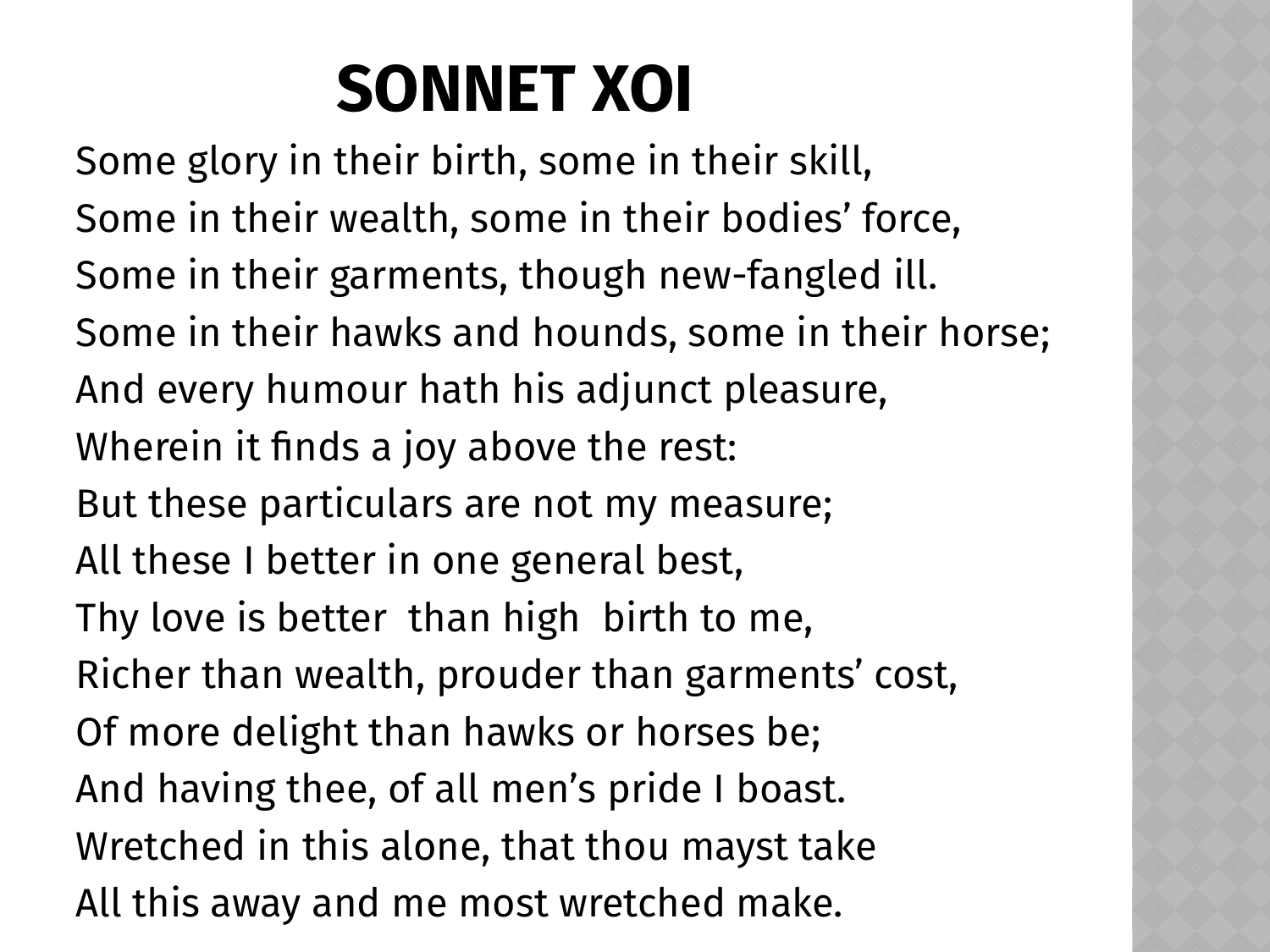

# Sonnet XOI
Some glory in their birth, some in their skill,
Some in their wealth, some in their bodies’ force,
Some in their garments, though new-fangled ill.
Some in their hawks and hounds, some in their horse;
And every humour hath his adjunct pleasure,
Wherein it finds a joy above the rest:
But these particulars are not my measure;
All these I better in one general best,
Thy love is better  than high  birth to me,
Richer than wealth, prouder than garments’ cost,
Of more delight than hawks or horses be;
And having thee, of all men’s pride I boast.
Wretched in this alone, that thou mayst take
All this away and me most wretched make.